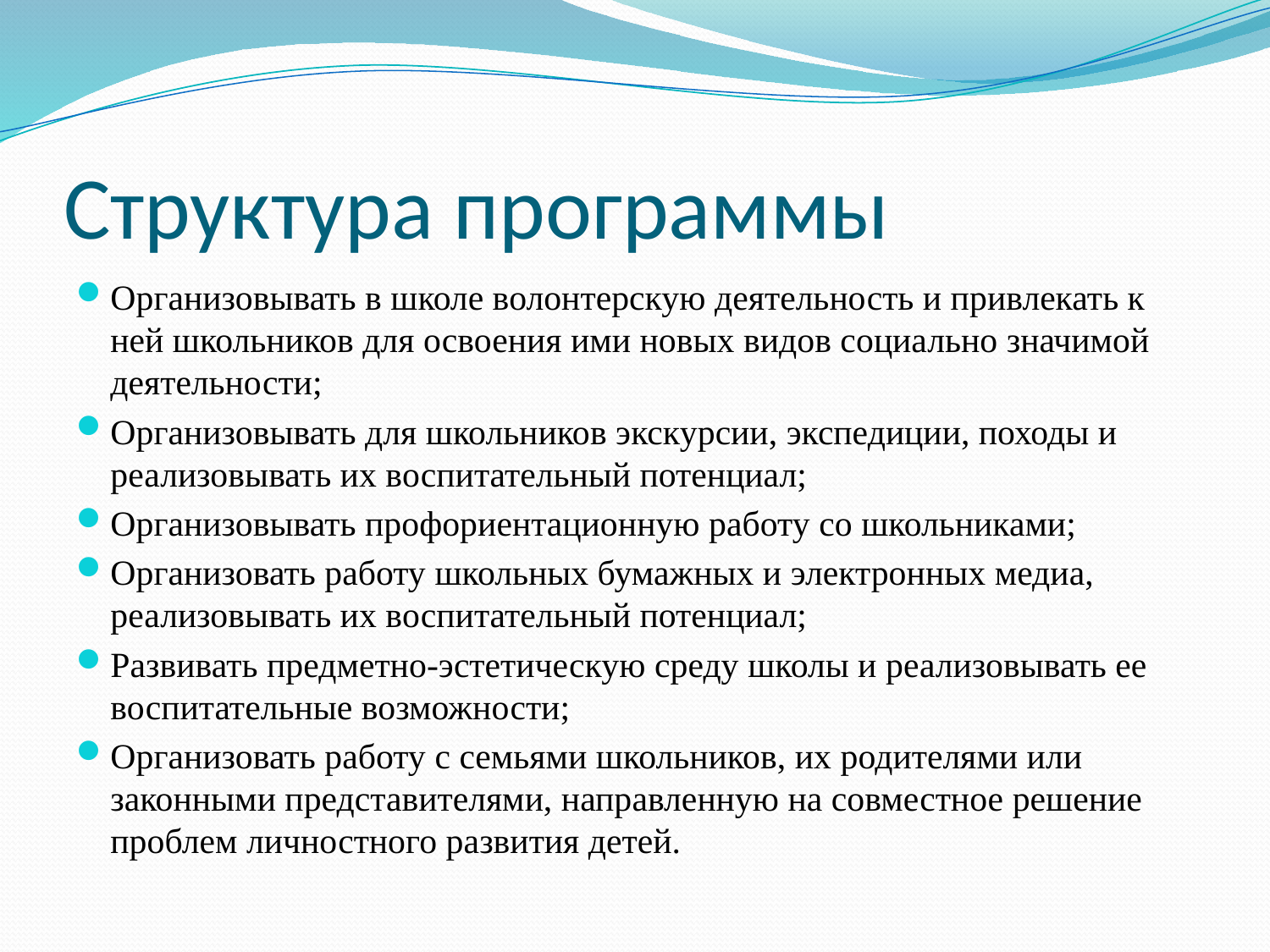

# Структура программы
Организовывать в школе волонтерскую деятельность и привлекать к ней школьников для освоения ими новых видов социально значимой деятельности;
Организовывать для школьников экскурсии, экспедиции, походы и реализовывать их воспитательный потенциал;
Организовывать профориентационную работу со школьниками;
Организовать работу школьных бумажных и электронных медиа, реализовывать их воспитательный потенциал;
Развивать предметно-эстетическую среду школы и реализовывать ее воспитательные возможности;
Организовать работу с семьями школьников, их родителями или законными представителями, направленную на совместное решение проблем личностного развития детей.